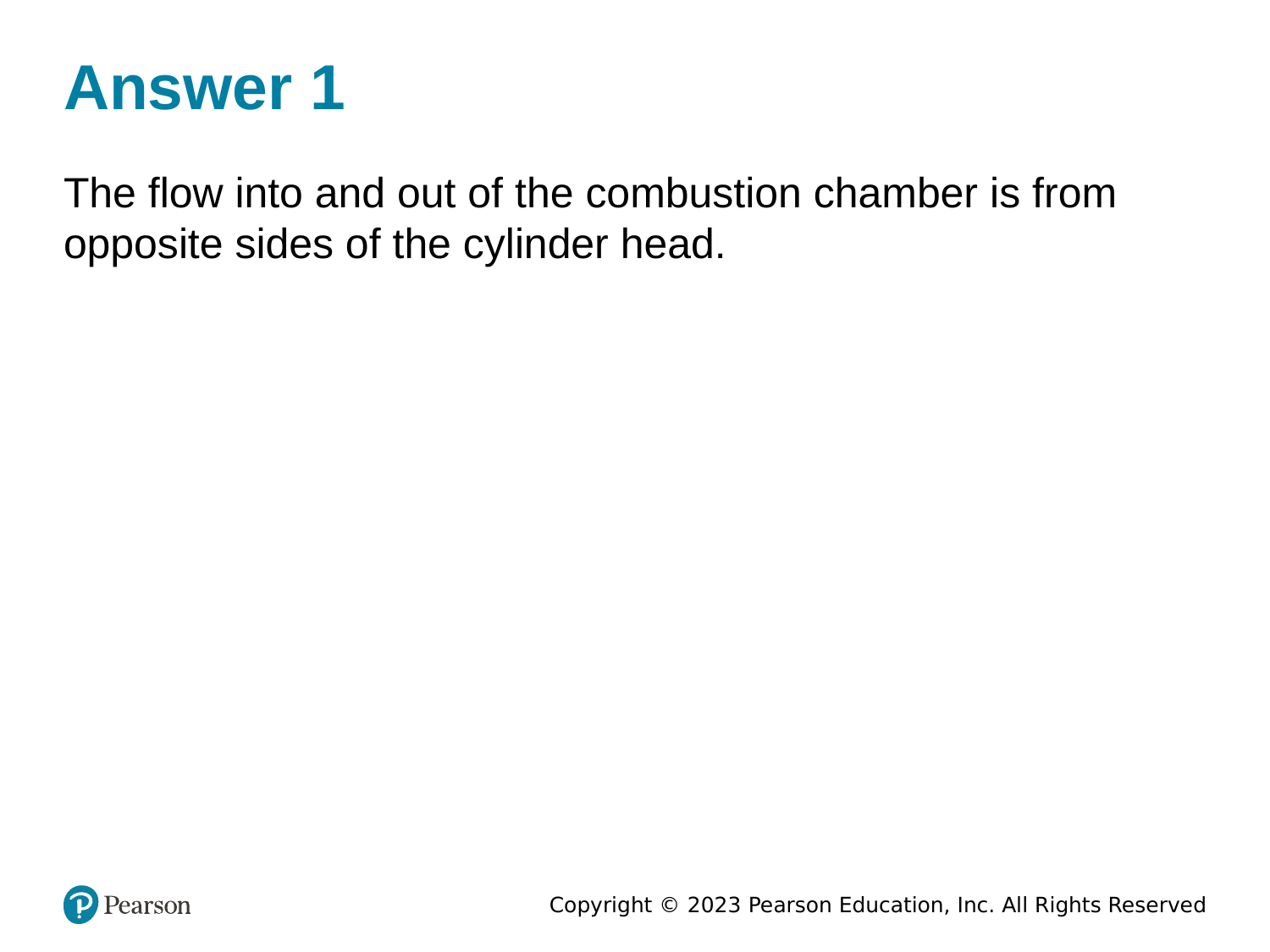

# Answer 1
The flow into and out of the combustion chamber is from opposite sides of the cylinder head.